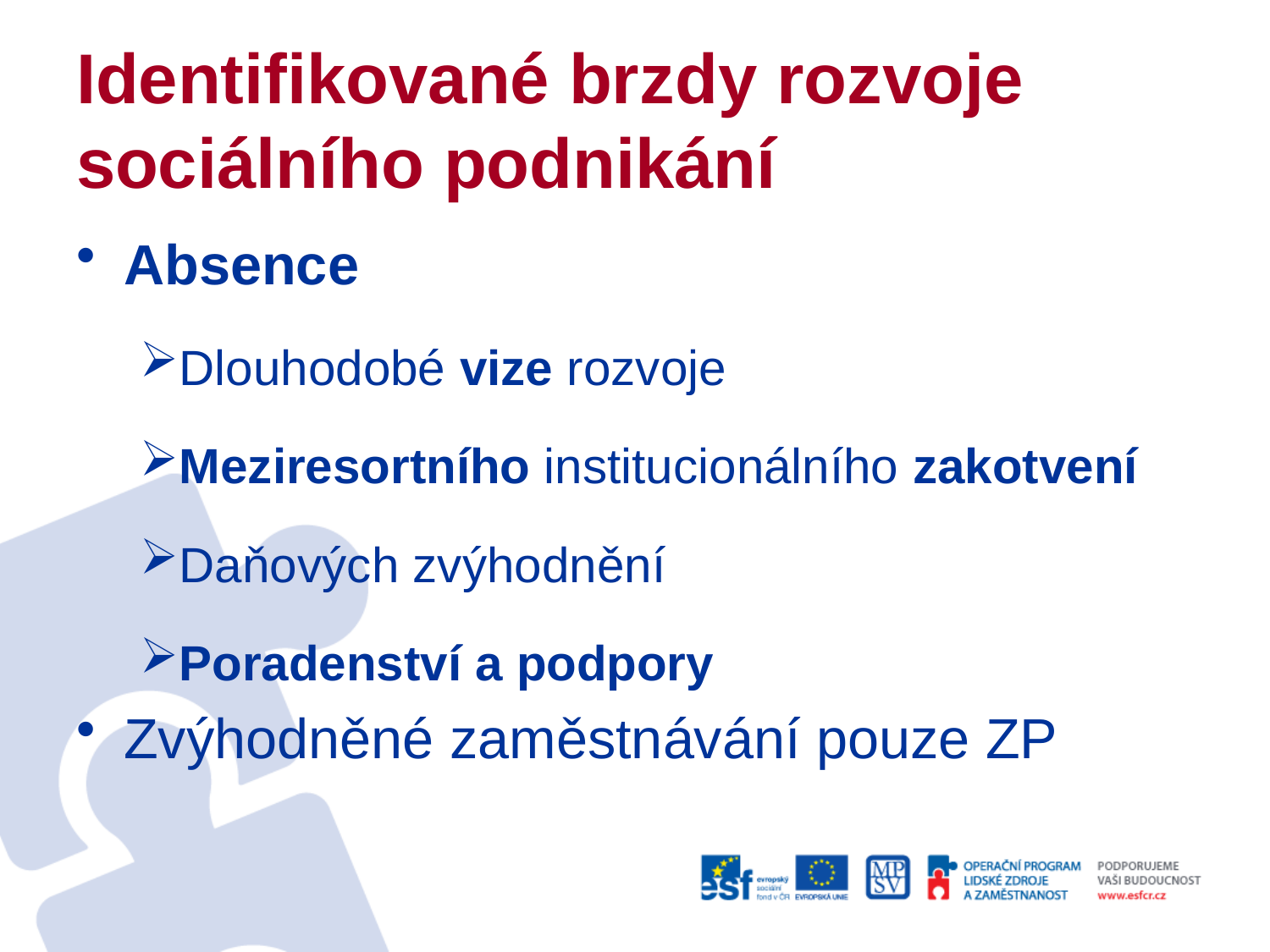

# Identifikované brzdy rozvoje sociálního podnikání
Absence
Dlouhodobé vize rozvoje
Meziresortního institucionálního zakotvení
Daňových zvýhodnění
Poradenství a podpory
Zvýhodněné zaměstnávání pouze ZP